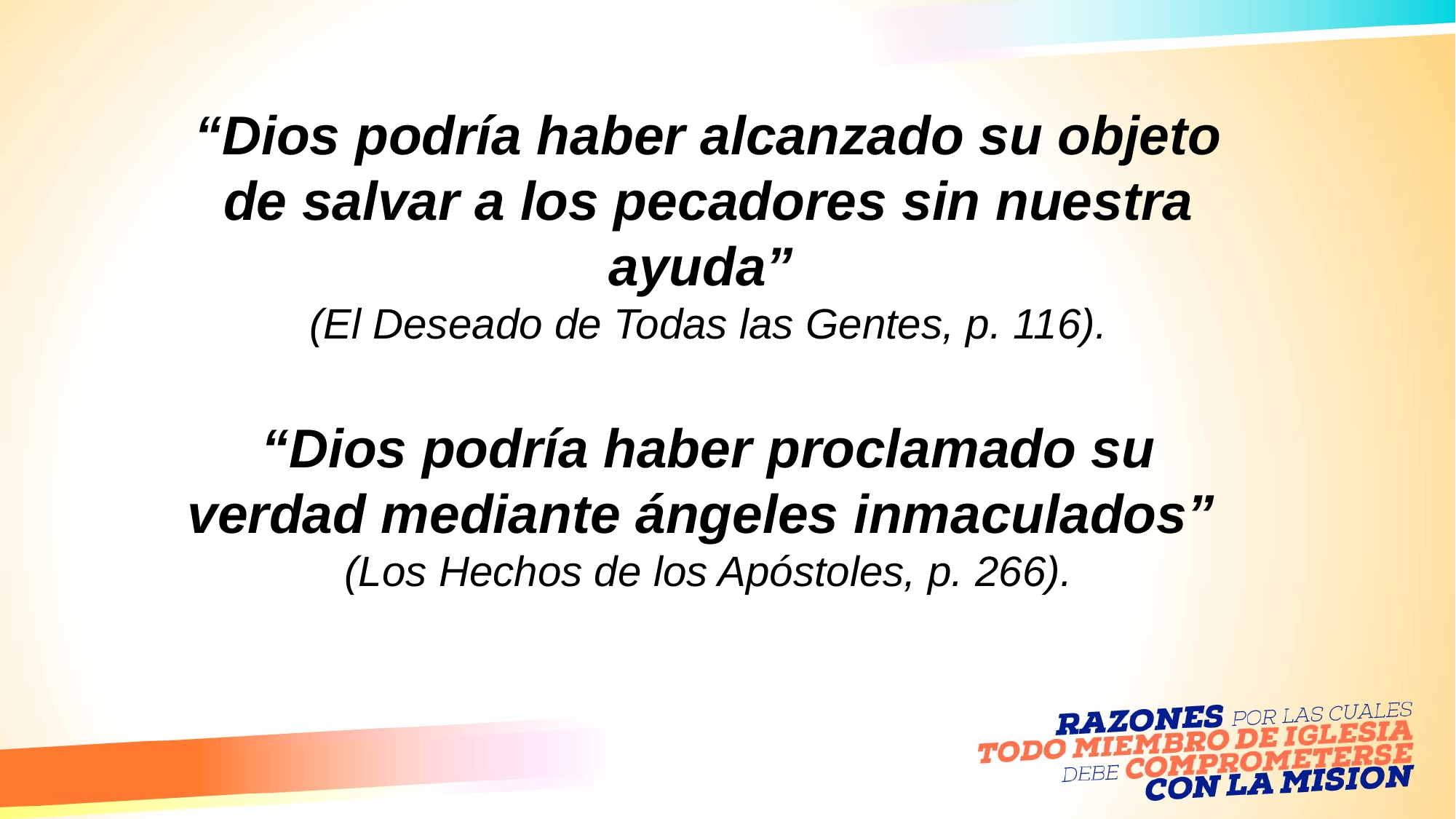

“Dios podría haber alcanzado su objeto de salvar a los pecadores sin nuestra ayuda”
(El Deseado de Todas las Gentes, p. 116).

“Dios podría haber proclamado su verdad mediante ángeles inmaculados”
(Los Hechos de los Apóstoles, p. 266).